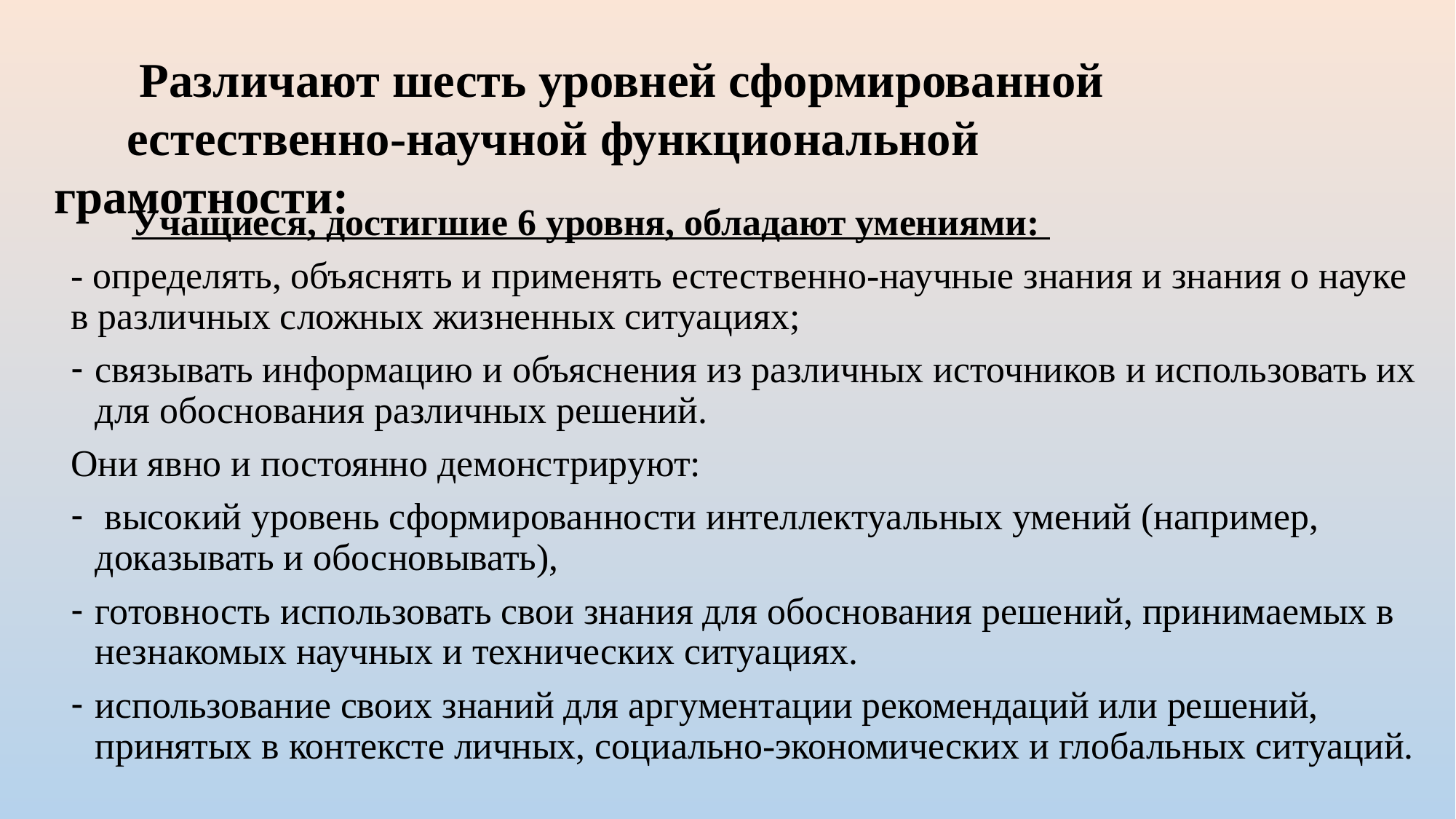

Различают шесть уровней сформированной                     естественно-научной функциональной грамотности:
#
       Учащиеся, достигшие 6 уровня, обладают умениями:
- определять, объяснять и применять естественно-научные знания и знания о науке в различных сложных жизненных ситуациях;
связывать информацию и объяснения из различных источников и использовать их для обоснования различных решений.
Они явно и постоянно демонстрируют:
 высокий уровень сформированности интеллектуальных умений (например, доказывать и обосновывать),
готовность использовать свои знания для обоснования решений, принимаемых в незнакомых научных и технических ситуациях.
использование своих знаний для аргументации рекомендаций или решений, принятых в контексте личных, социально-экономических и глобальных ситуаций.